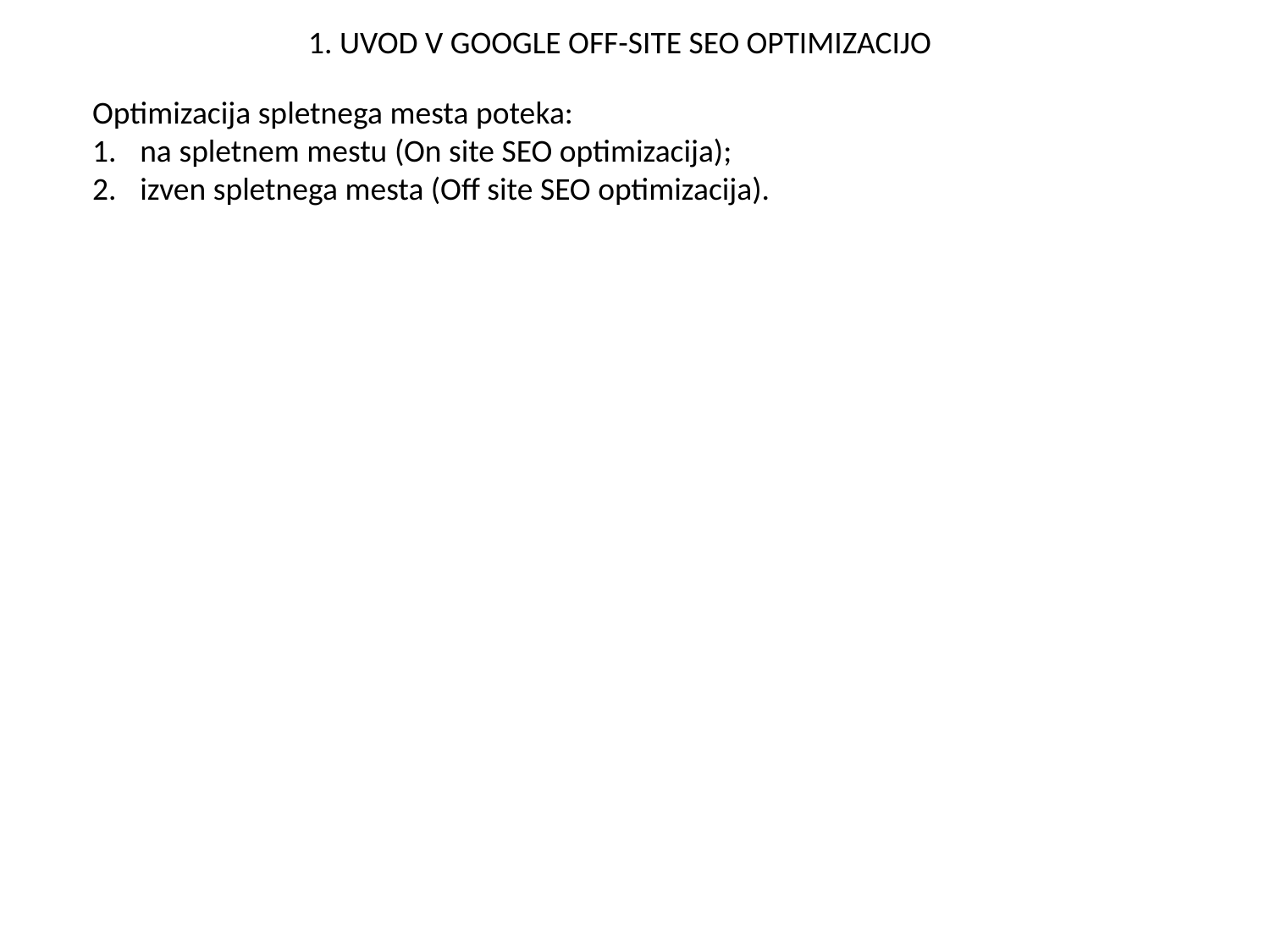

1. UVOD V GOOGLE OFF-SITE SEO OPTIMIZACIJO
Optimizacija spletnega mesta poteka:
na spletnem mestu (On site SEO optimizacija);
izven spletnega mesta (Off site SEO optimizacija).